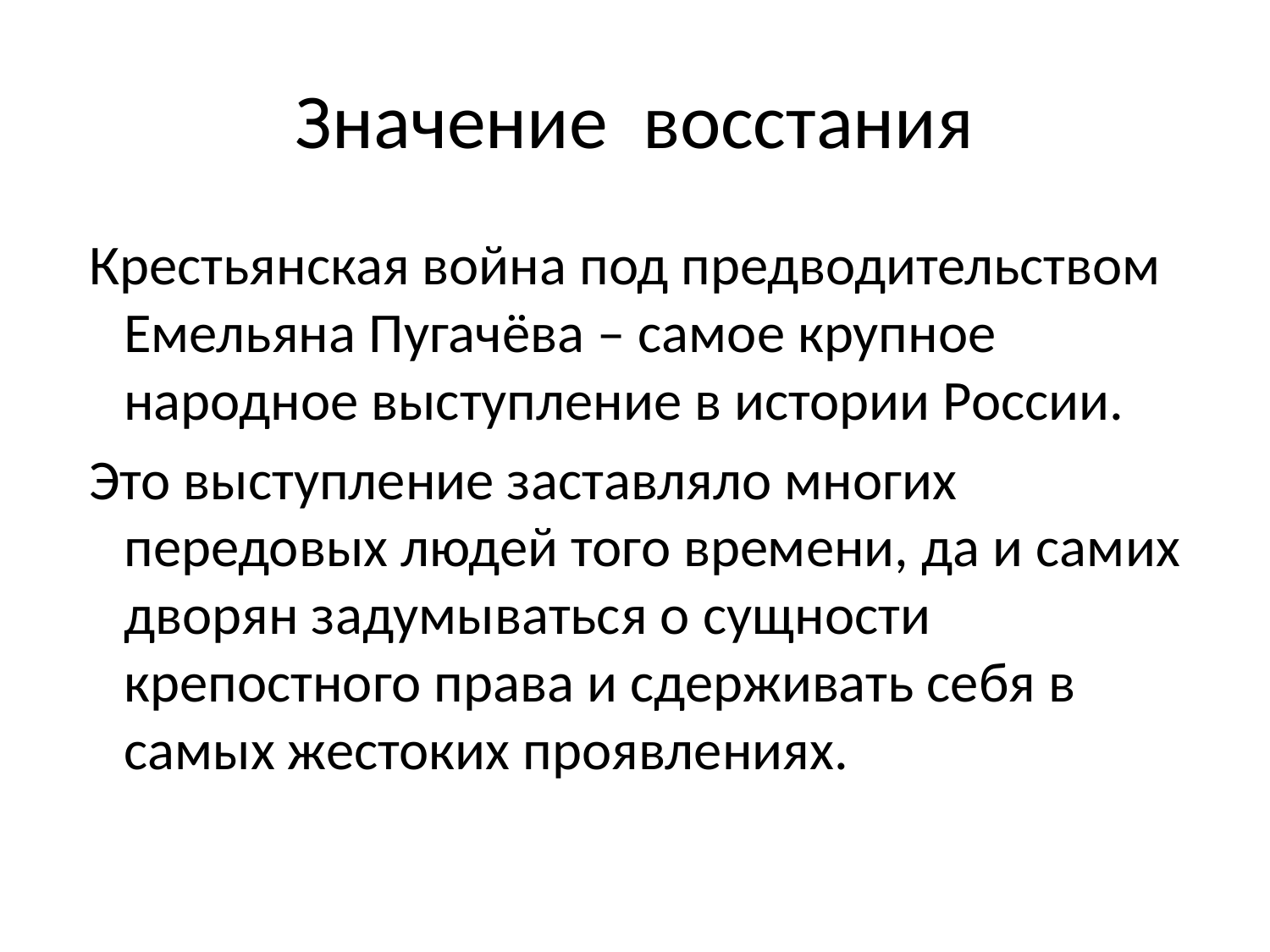

# Значение  восстания
 Крестьянская война под предводительством Емельяна Пугачёва – самое крупное народное выступление в истории России.
 Это выступление заставляло многих передовых людей того времени, да и самих дворян задумываться о сущности крепостного права и сдерживать себя в самых жестоких проявлениях.